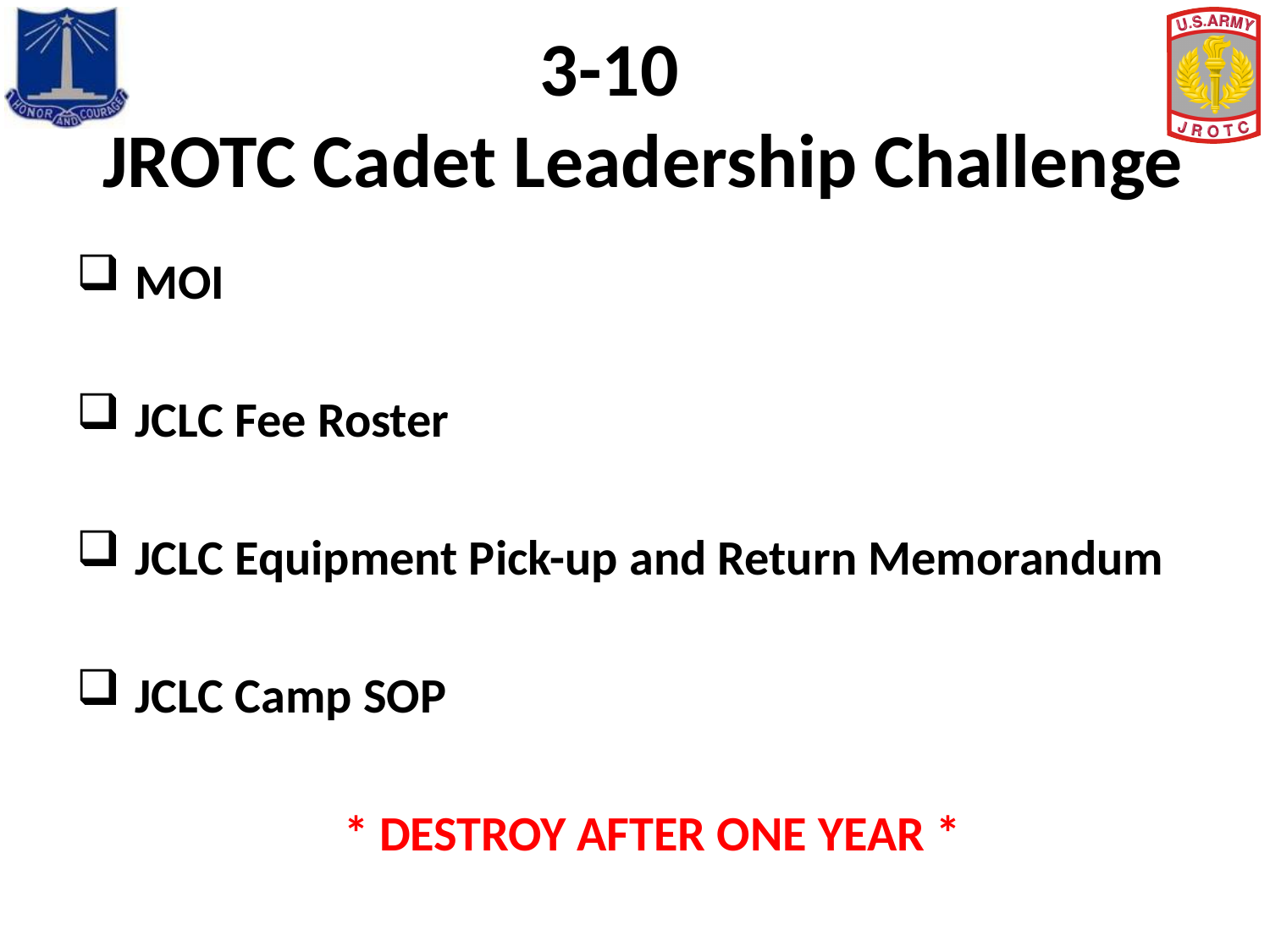

# 3-10 JROTC Cadet Leadership Challenge
 MOI

 JCLC Fee Roster

 JCLC Equipment Pick-up and Return Memorandum

 JCLC Camp SOP

* DESTROY AFTER ONE YEAR *